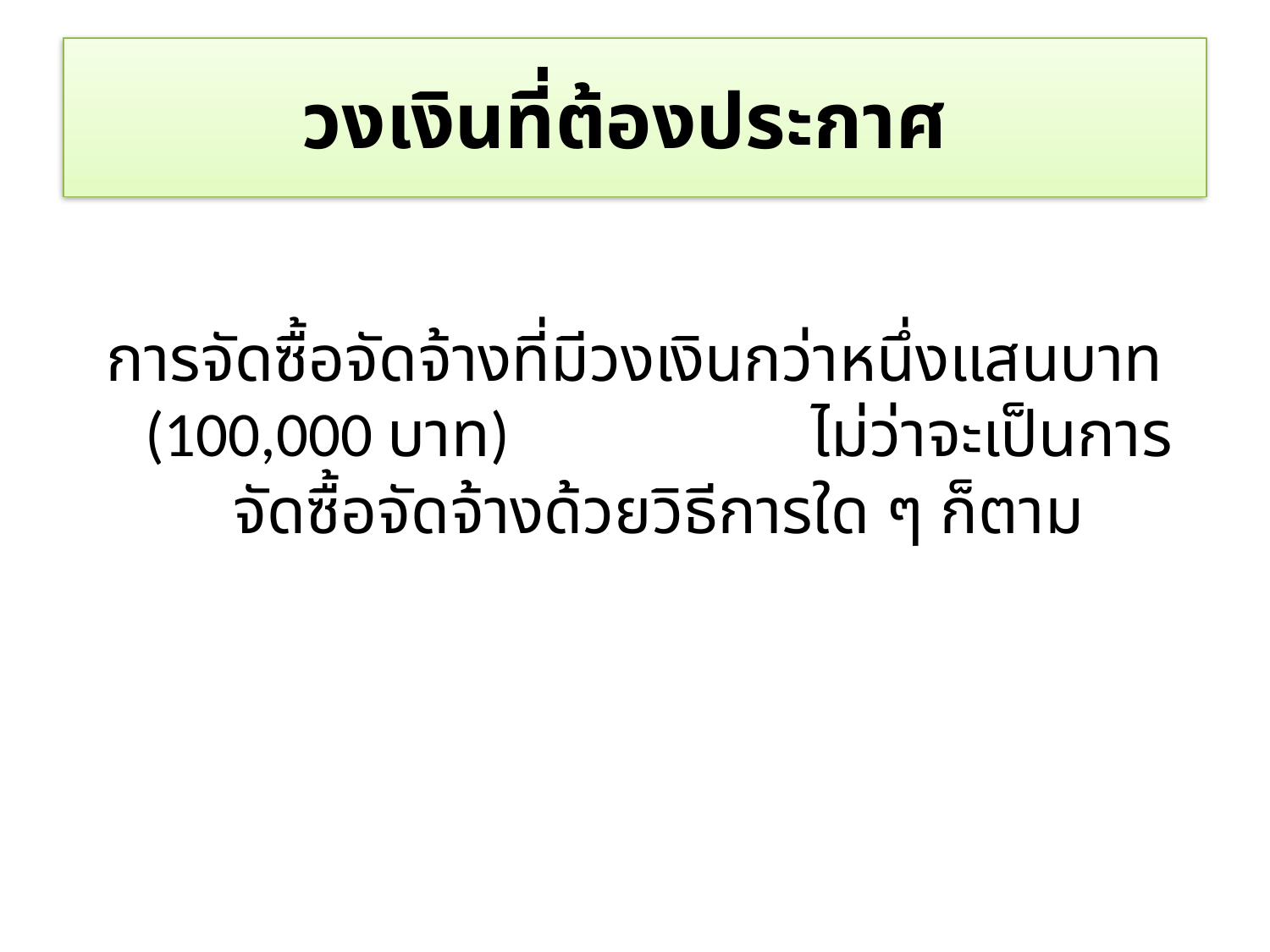

# วงเงินที่ต้องประกาศ

การจัดซื้อจัดจ้างที่มีวงเงินกว่าหนึ่งแสนบาท (100,000 บาท)                     ไม่ว่าจะเป็นการจัดซื้อจัดจ้างด้วยวิธีการใด ๆ ก็ตาม